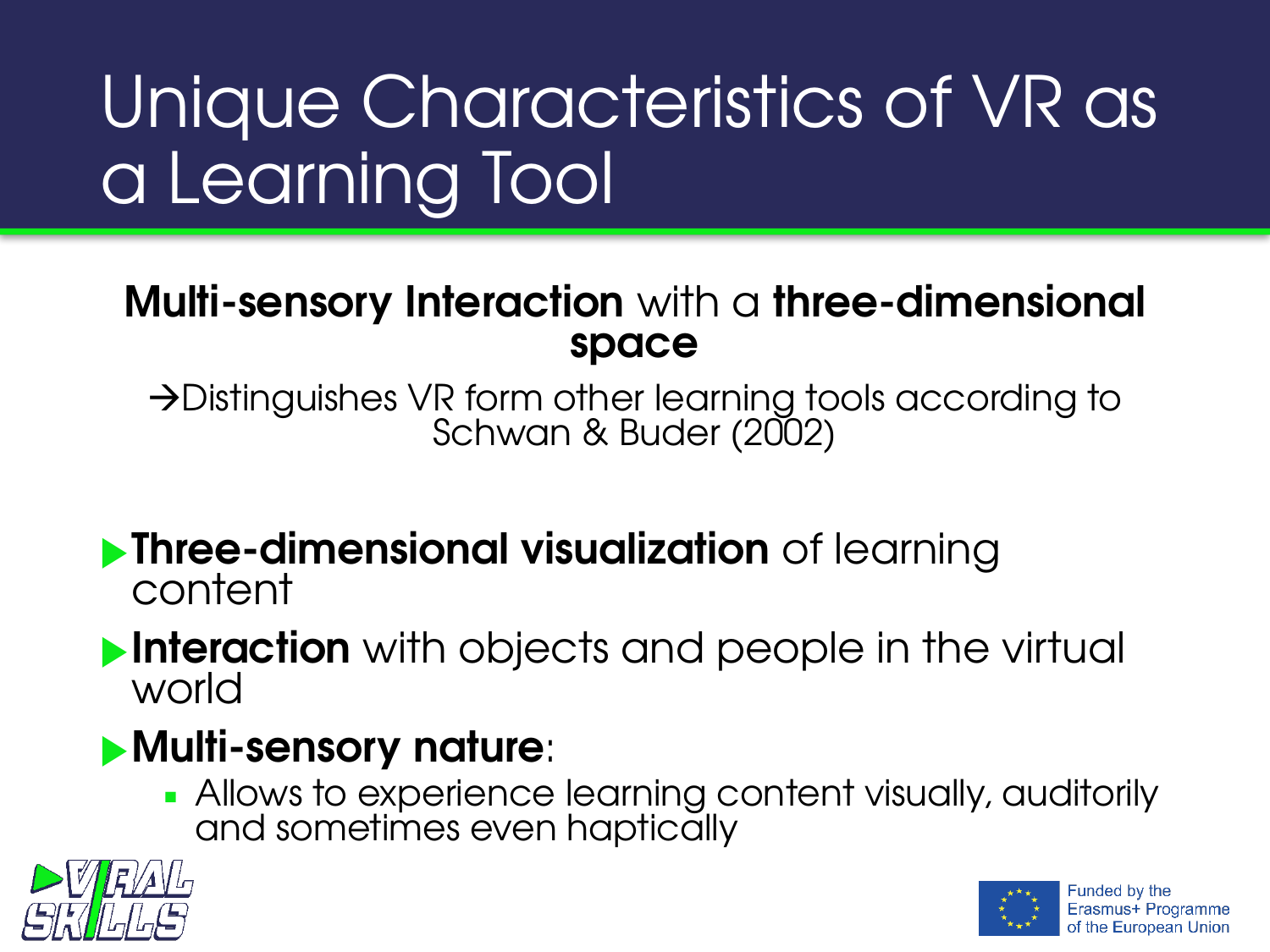

# Unique Characteristics of VR as a Learning Tool
Multi-sensory Interaction with a three-dimensional space
🡪Distinguishes VR form other learning tools according to Schwan & Buder (2002)

Three-dimensional visualization of learning content
Interaction with objects and people in the virtual world
Multi-sensory nature:
Allows to experience learning content visually, auditorily and sometimes even haptically